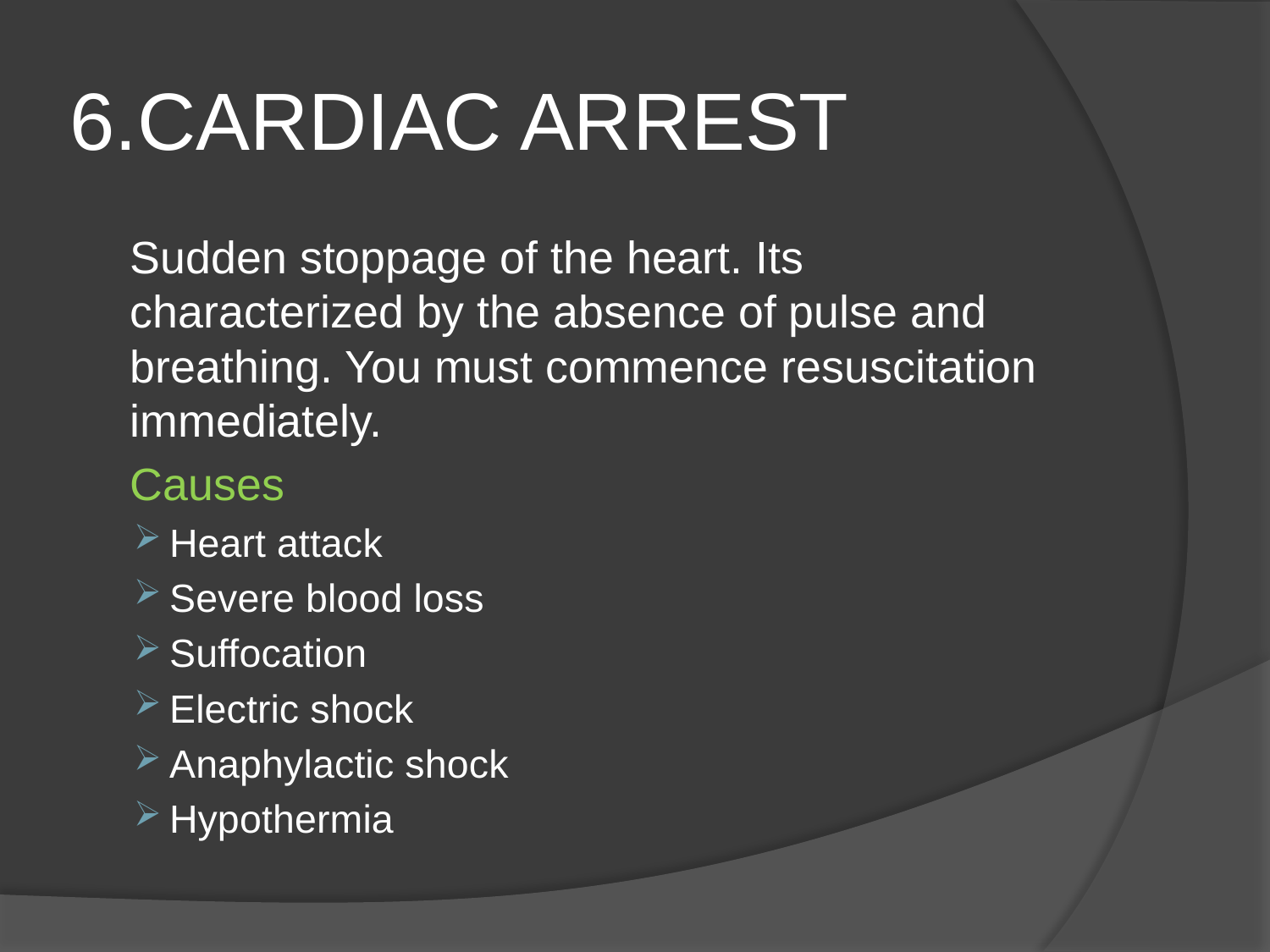

# 6.CARDIAC ARREST
	Sudden stoppage of the heart. Its characterized by the absence of pulse and breathing. You must commence resuscitation immediately.
 	Causes
Heart attack
Severe blood loss
Suffocation
Electric shock
Anaphylactic shock
Hypothermia